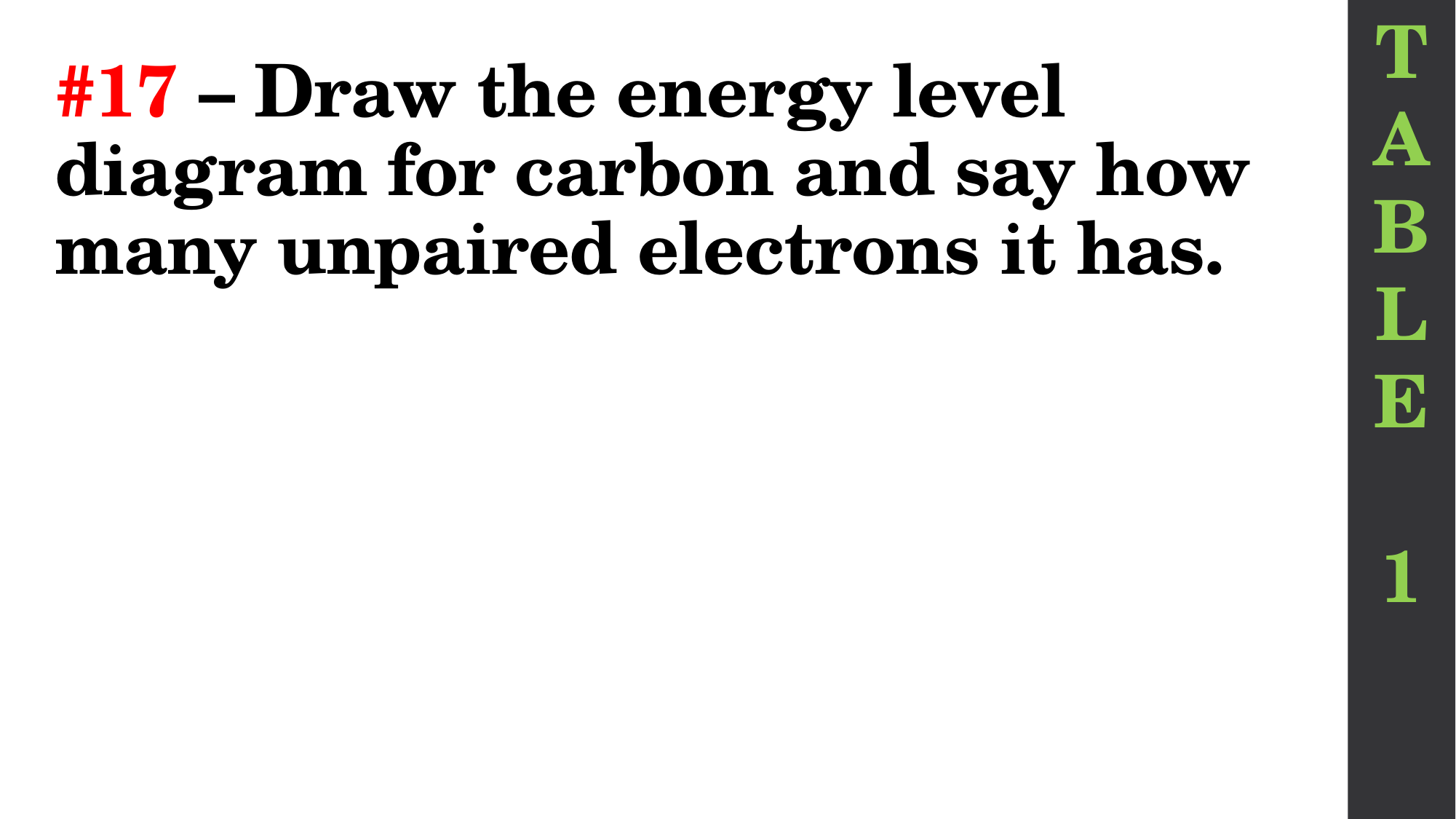

T
A
B
L
E

1
# #17 – Draw the energy level diagram for carbon and say how many unpaired electrons it has.